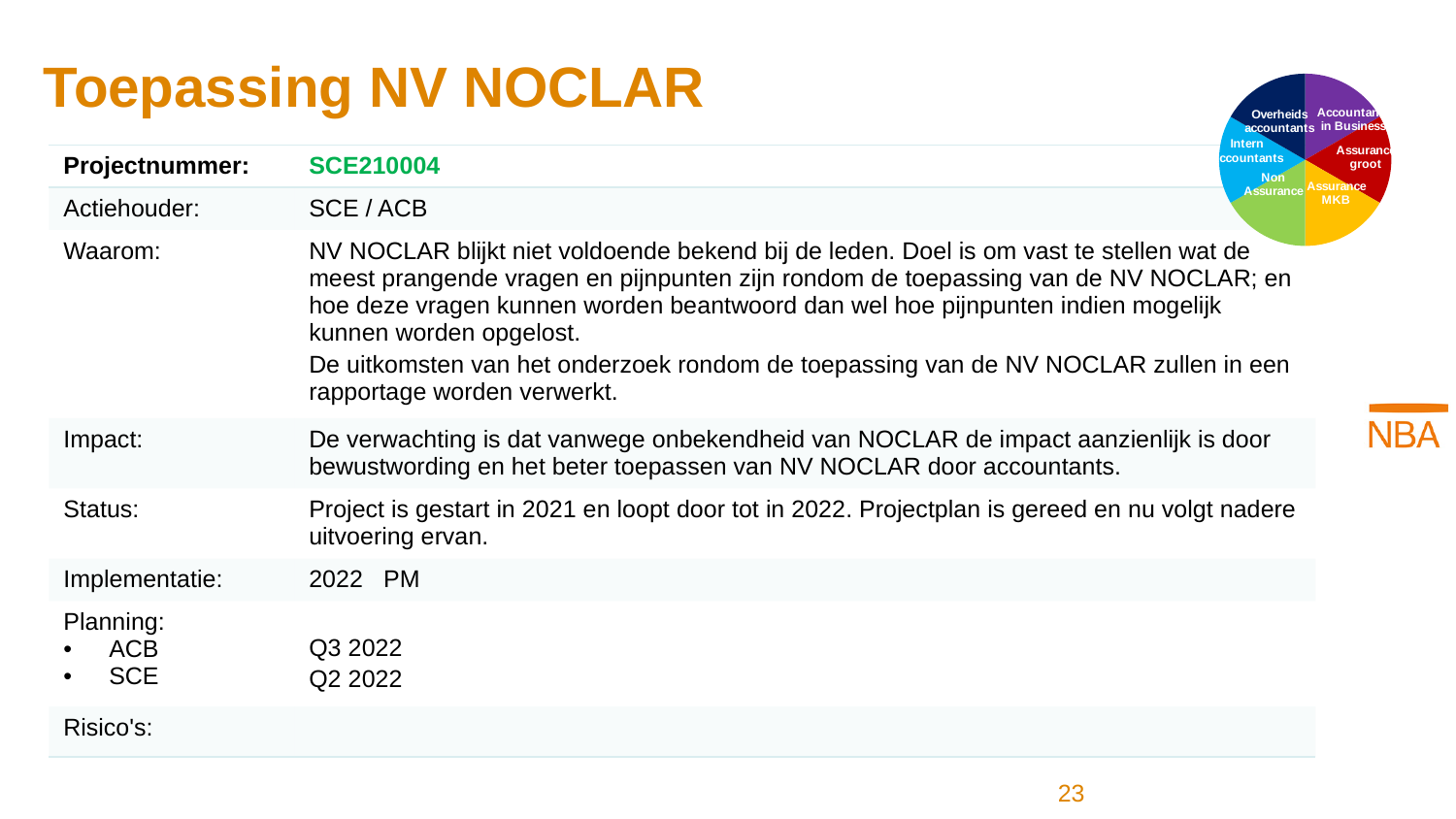

### Chart

| Category | Kolom1 |
|---|---|
| Accountants in Business | 1.0 |
| Assurance groot | 1.0 |
| Assurance MKB | 1.0 |
| Non Assurance | 1.0 |
| Intern Accountants | 1.0 |
| Overheids accountants | 1.0 |

### Chart

| Category |
|---|
# Toepassing NV NOCLAR
| Projectnummer: | SCE210004 |
| --- | --- |
| Actiehouder: | SCE / ACB |
| Waarom: | NV NOCLAR blijkt niet voldoende bekend bij de leden. Doel is om vast te stellen wat de meest prangende vragen en pijnpunten zijn rondom de toepassing van de NV NOCLAR; en hoe deze vragen kunnen worden beantwoord dan wel hoe pijnpunten indien mogelijk kunnen worden opgelost.   De uitkomsten van het onderzoek rondom de toepassing van de NV NOCLAR zullen in een rapportage worden verwerkt. |
| Impact: | De verwachting is dat vanwege onbekendheid van NOCLAR de impact aanzienlijk is door bewustwording en het beter toepassen van NV NOCLAR door accountants. |
| Status: | Project is gestart in 2021 en loopt door tot in 2022. Projectplan is gereed en nu volgt nadere uitvoering ervan. |
| Implementatie: | 2022   PM |
| Planning: ACB SCE | Q3 2022 Q2 2022 |
| Risico's: |  |
23